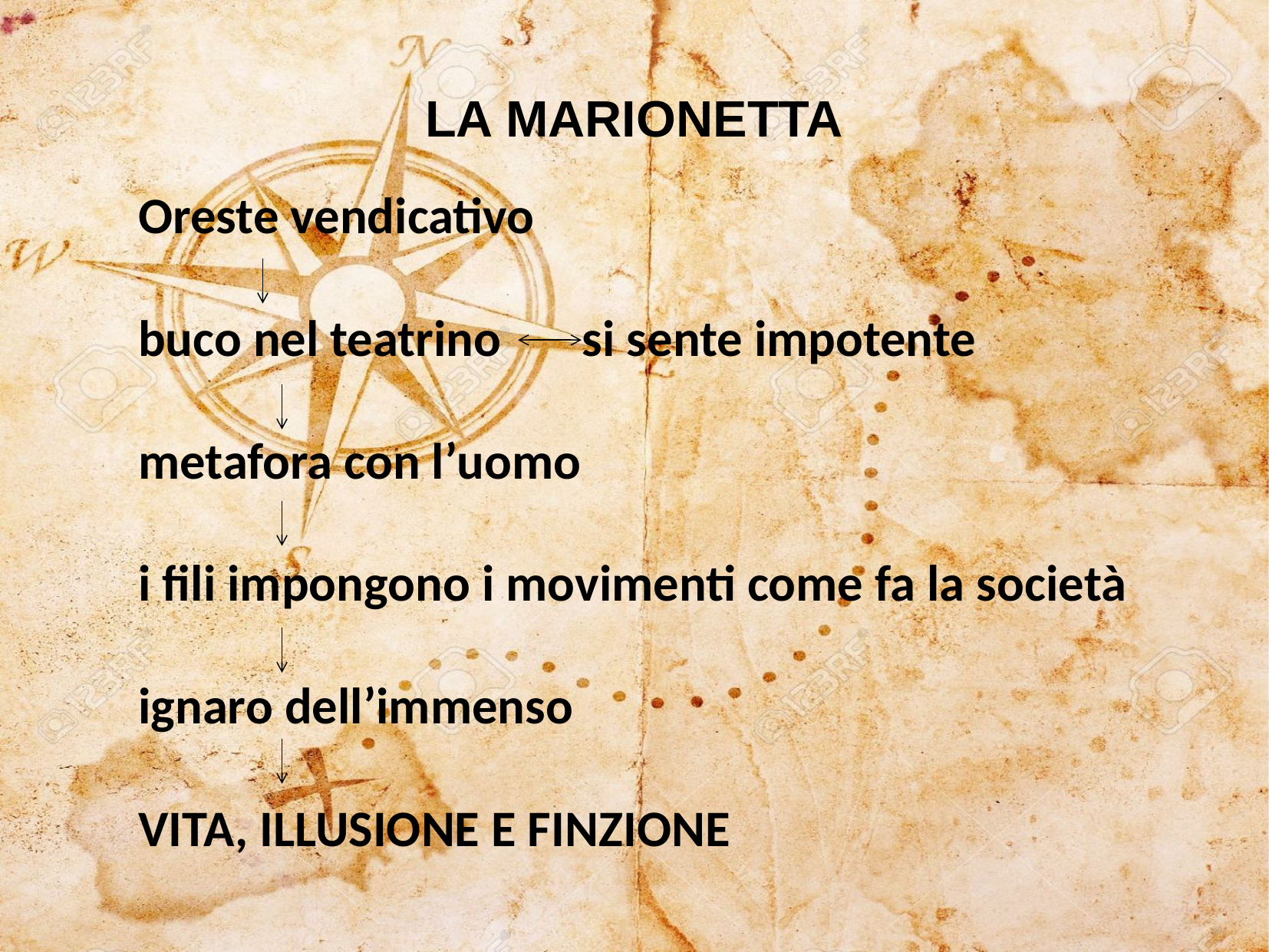

LA MARIONETTA
Oreste vendicativo
buco nel teatrino       si sente impotente
metafora con l’uomo
i fili impongono i movimenti come fa la società
ignaro dell’immenso
VITA, ILLUSIONE E FINZIONE